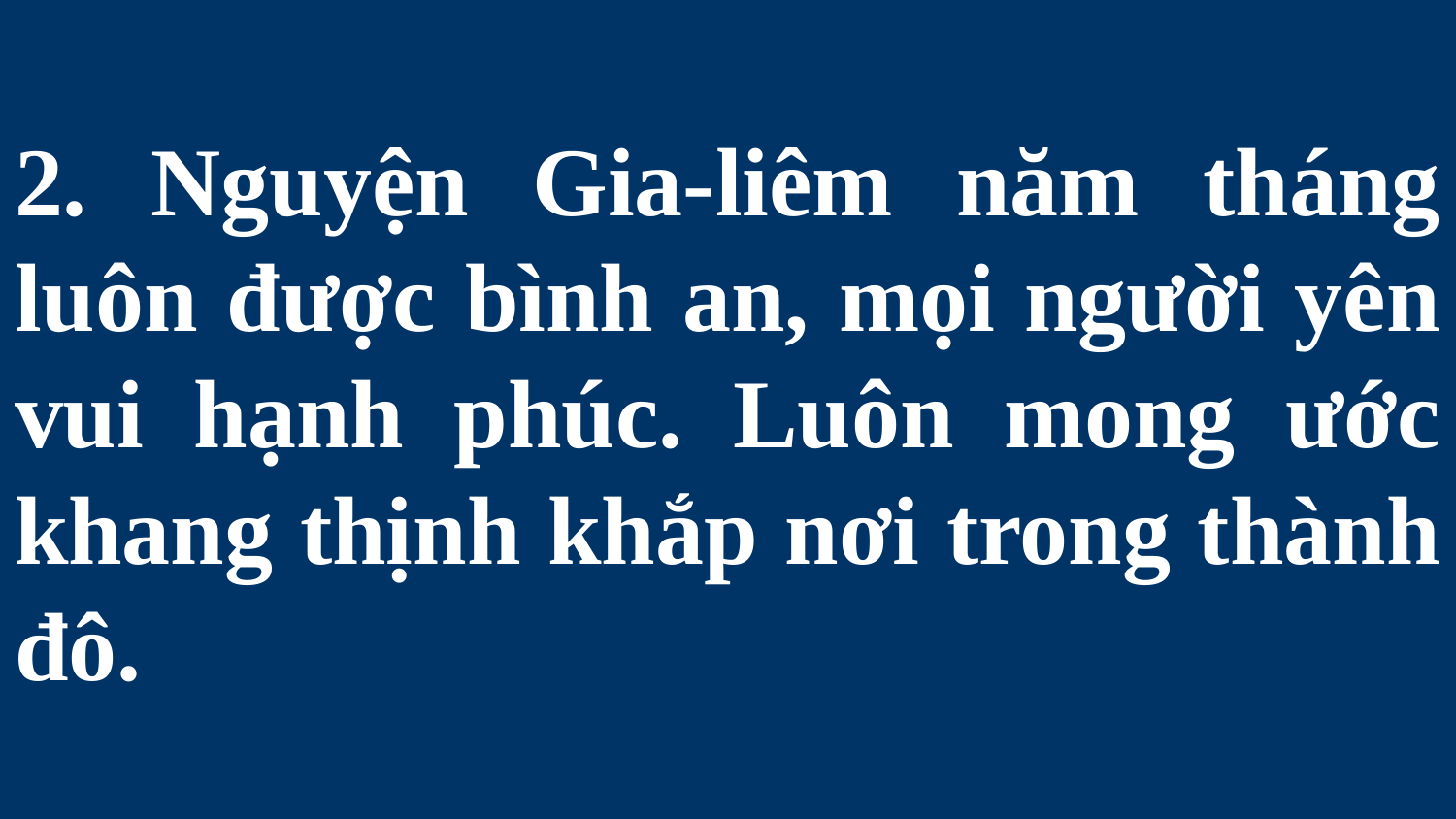

# 2. Nguyện Gia-liêm năm tháng luôn được bình an, mọi người yên vui hạnh phúc. Luôn mong ước khang thịnh khắp nơi trong thành đô.